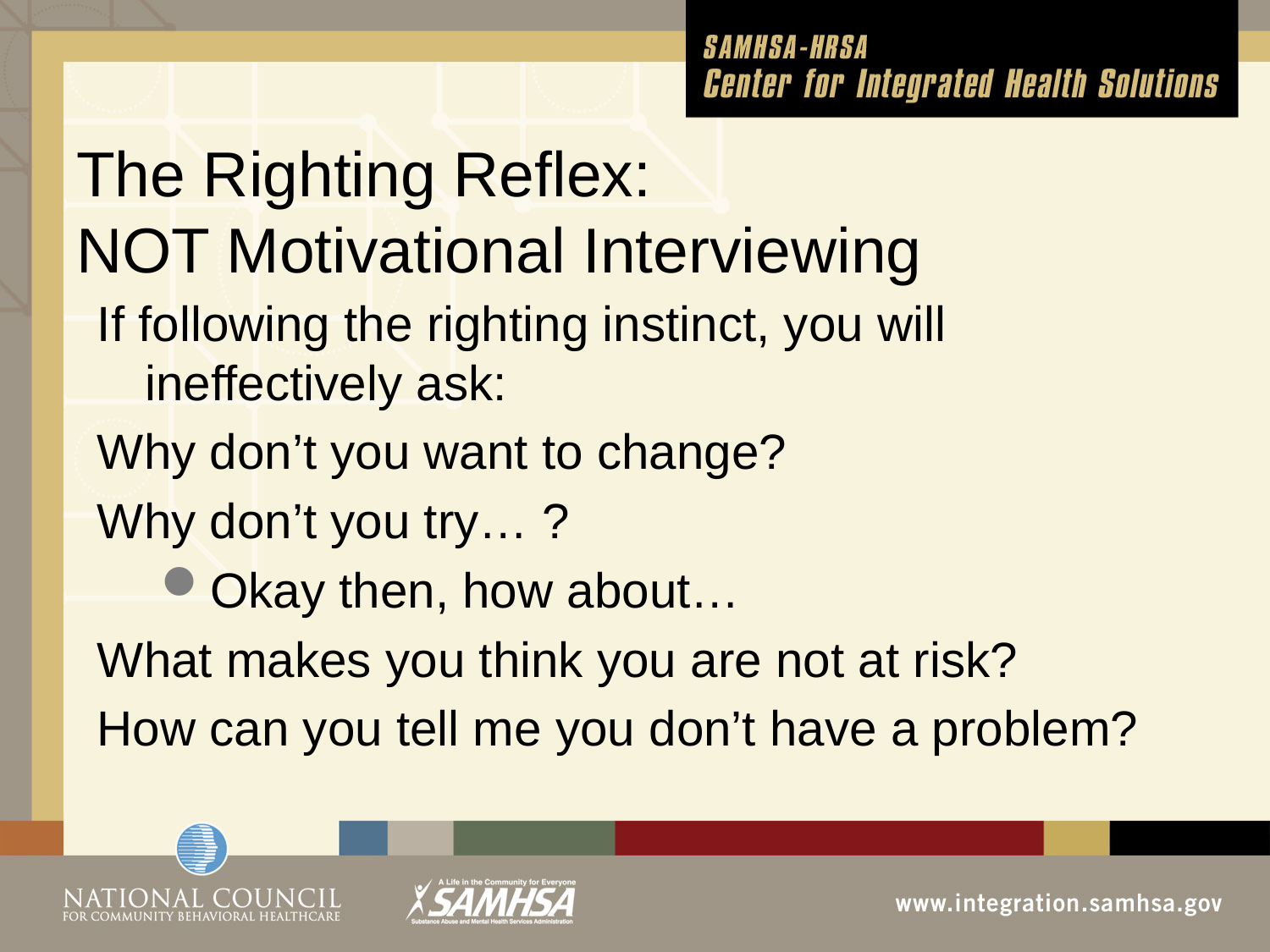

# The Righting Reflex: NOT Motivational Interviewing
If following the righting instinct, you will ineffectively ask:
Why don’t you want to change?
Why don’t you try… ?
Okay then, how about…
What makes you think you are not at risk?
How can you tell me you don’t have a problem?